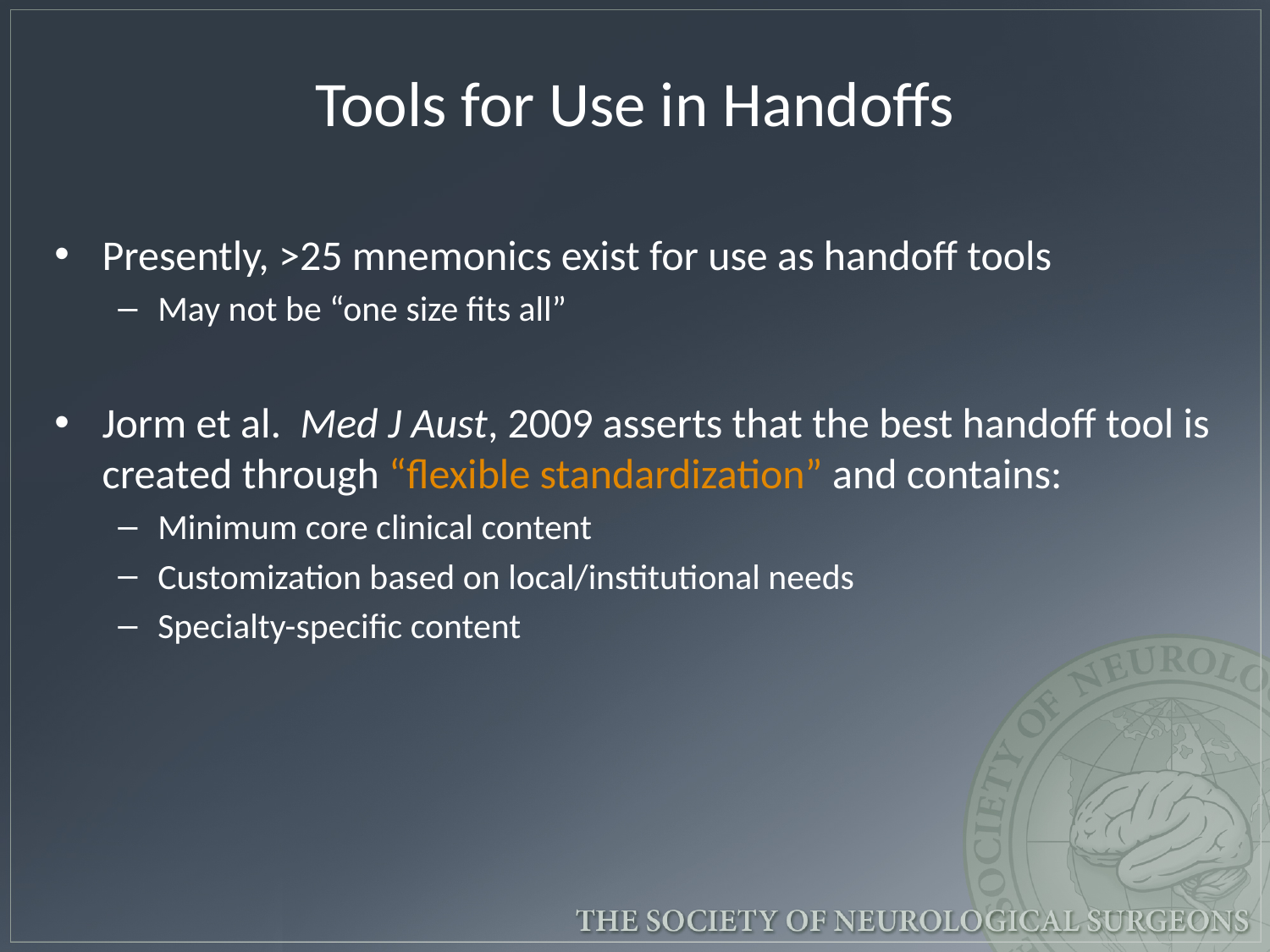

# Tools for Use in Handoffs
Presently, >25 mnemonics exist for use as handoff tools
May not be “one size fits all”

Jorm et al.  Med J Aust, 2009 asserts that the best handoff tool is created through “flexible standardization” and contains:
Minimum core clinical content
Customization based on local/institutional needs
Specialty-specific content